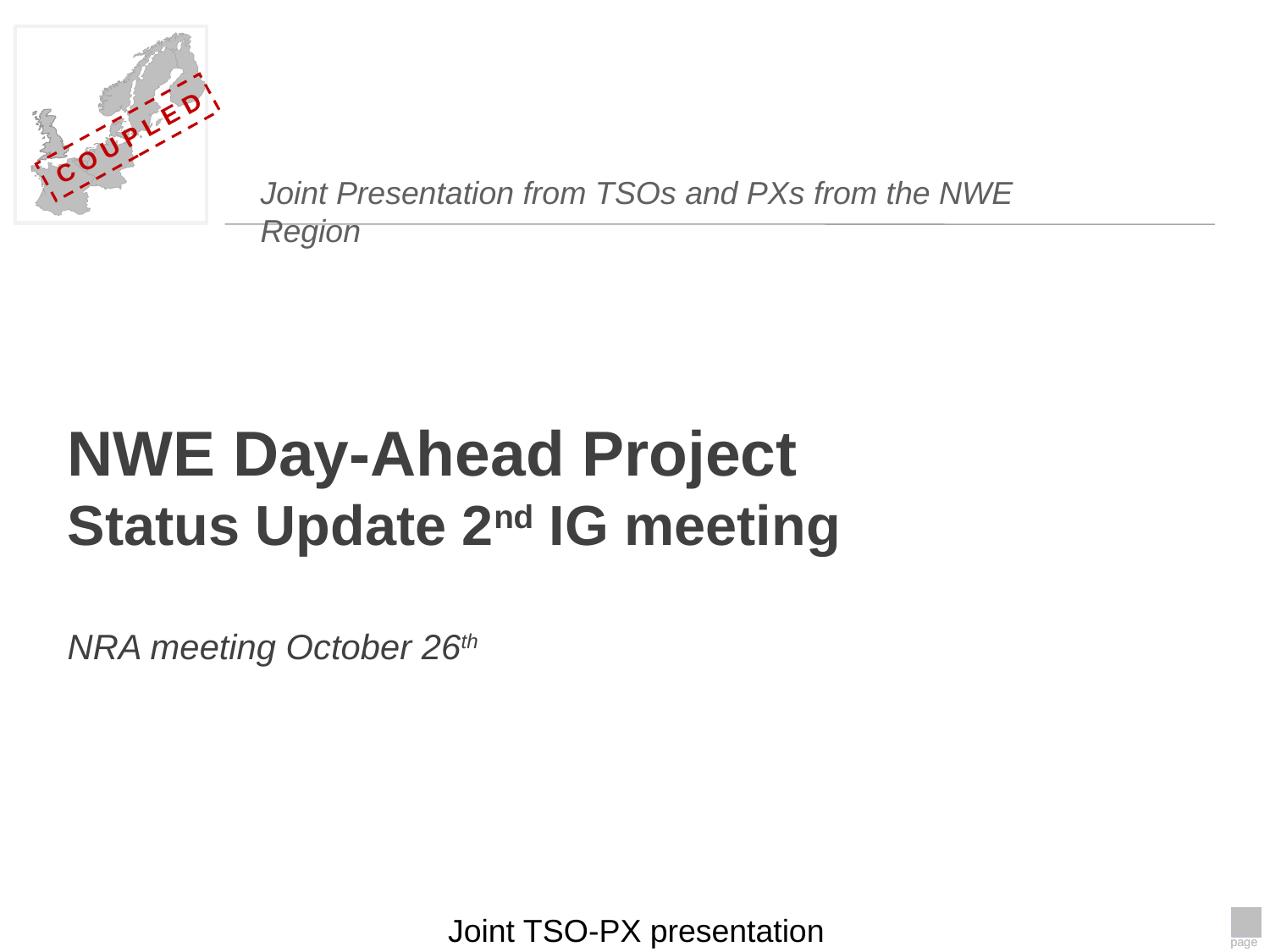

Joint Presentation from TSOs and PXs from the NWE Region
NWE Day-Ahead Project
Status Update 2nd IG meeting

NRA meeting October 26th